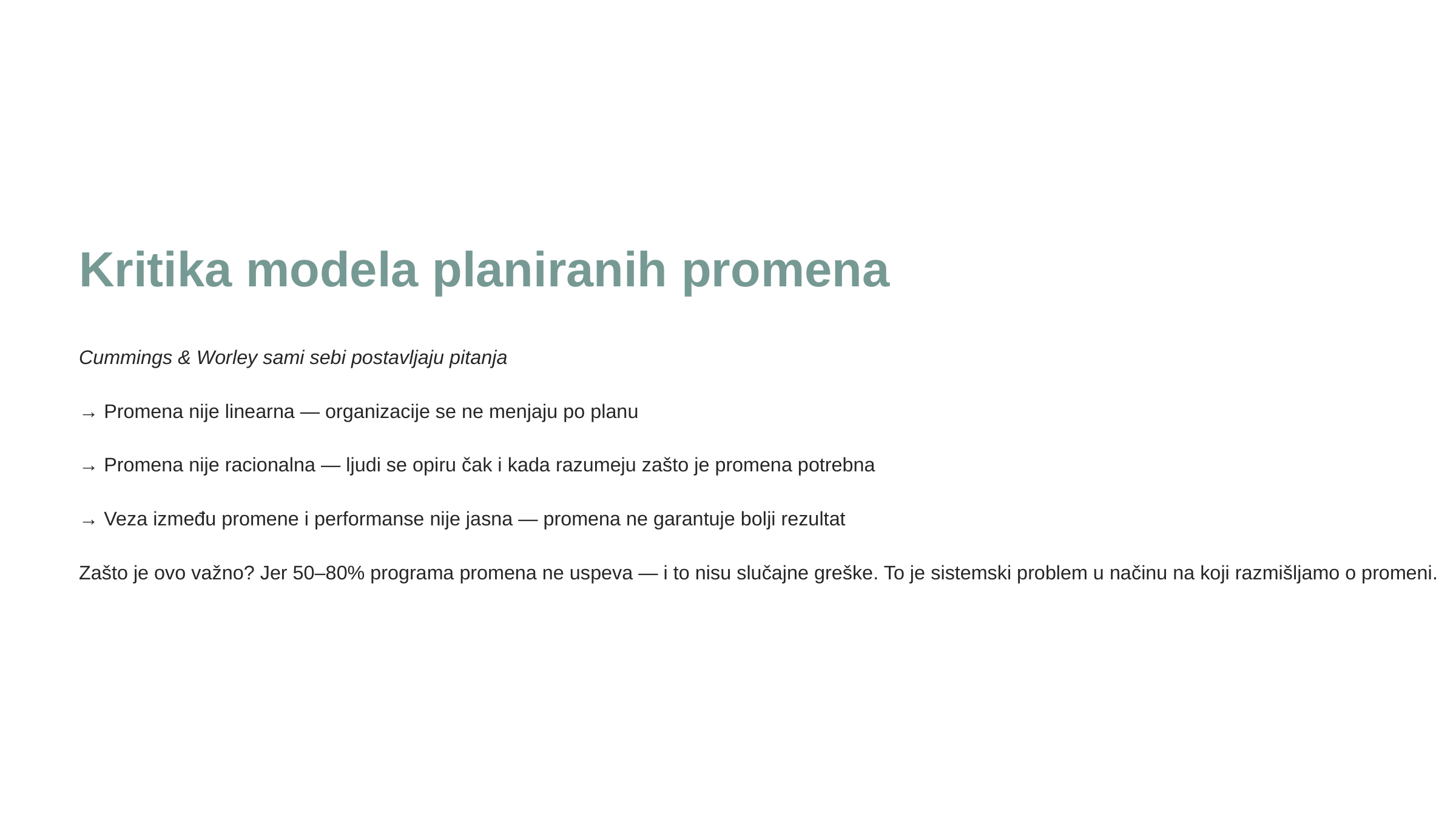

Kritika modela planiranih promena
Cummings & Worley sami sebi postavljaju pitanja
→ Promena nije linearna — organizacije se ne menjaju po planu
→ Promena nije racionalna — ljudi se opiru čak i kada razumeju zašto je promena potrebna
→ Veza između promene i performanse nije jasna — promena ne garantuje bolji rezultat
Zašto je ovo važno? Jer 50–80% programa promena ne uspeva — i to nisu slučajne greške. To je sistemski problem u načinu na koji razmišljamo o promeni.